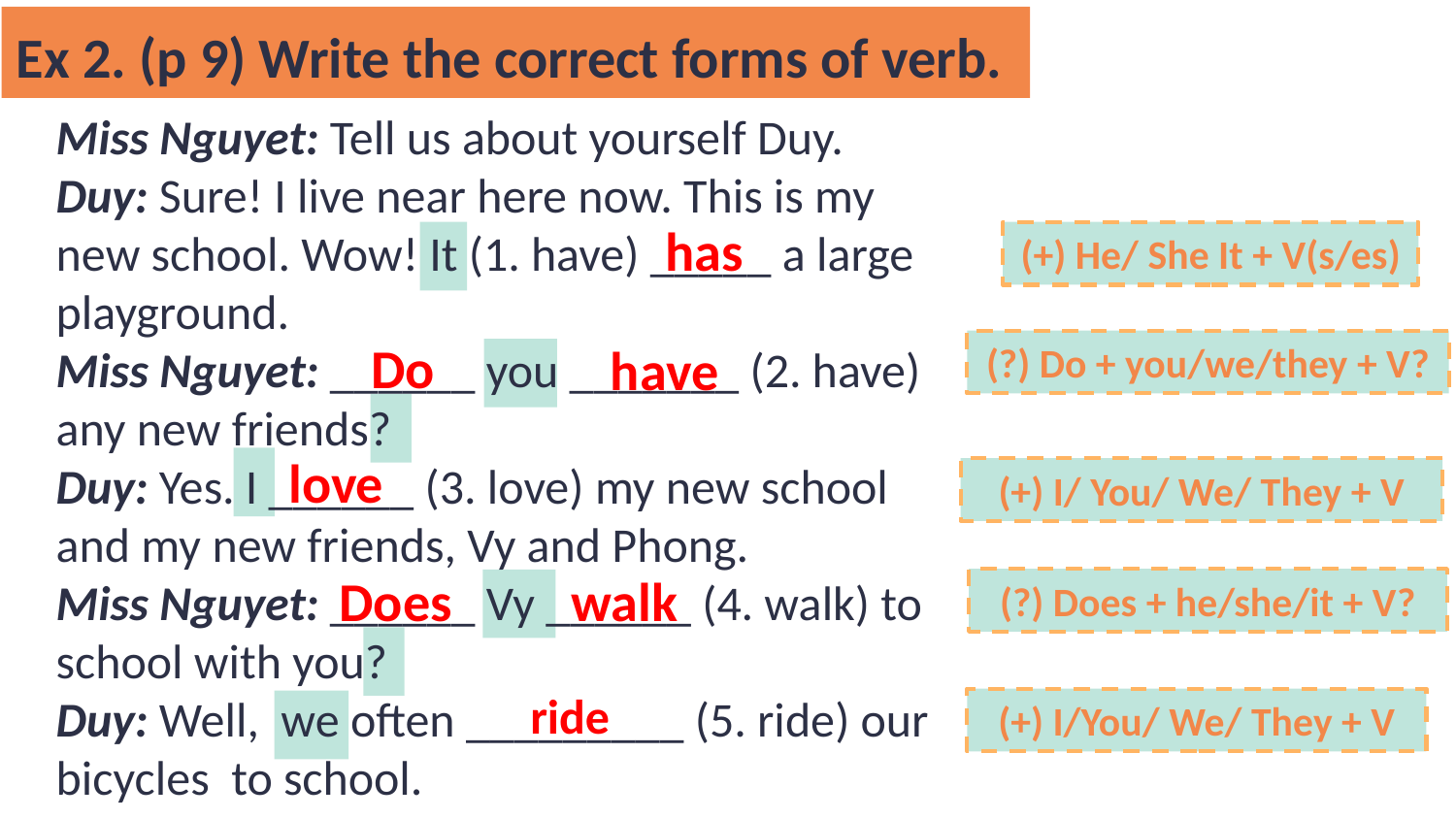

Ex 2. (p 9) Write the correct forms of verb.
Miss Nguyet: Tell us about yourself Duy.
Duy: Sure! I live near here now. This is my new school. Wow! It (1. have) _____ a large playground.
Miss Nguyet: ______ you _______ (2. have) any new friends?
Duy: Yes. I ______ (3. love) my new school and my new friends, Vy and Phong.
Miss Nguyet: ______ Vy ______ (4. walk) to school with you?
Duy: Well,  we often _________ (5. ride) our bicycles  to school.
has

(+) He/ She It + V(s/es)
Do
have
(?) Do + you/we/they + V?

love

(+) I/ You/ We/ They + V
walk
Does
(?) Does + he/she/it + V?

ride
(+) I/You/ We/ They + V